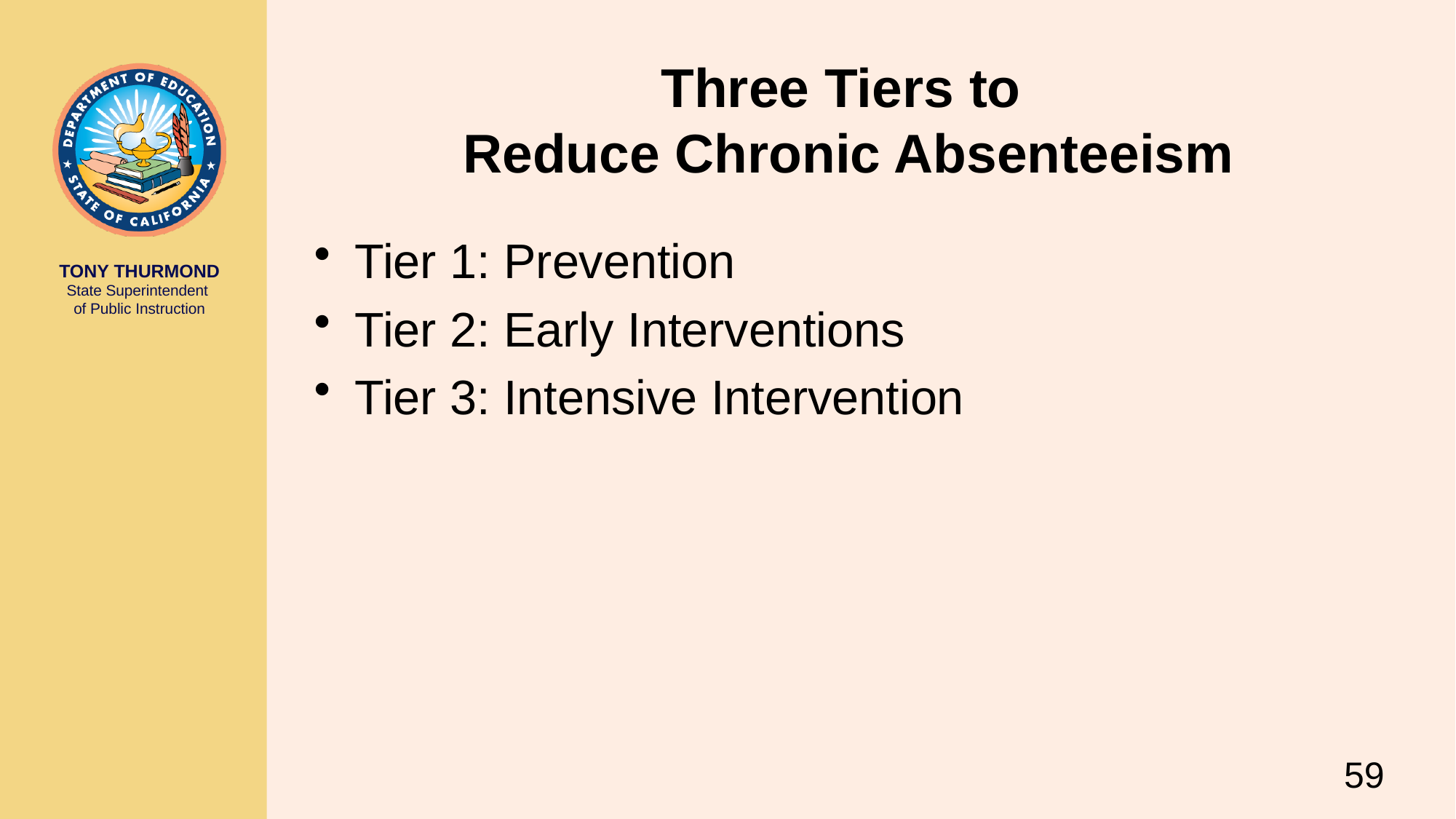

# Three Tiers to Reduce Chronic Absenteeism
Tier 1: Prevention
Tier 2: Early Interventions
Tier 3: Intensive Intervention
59